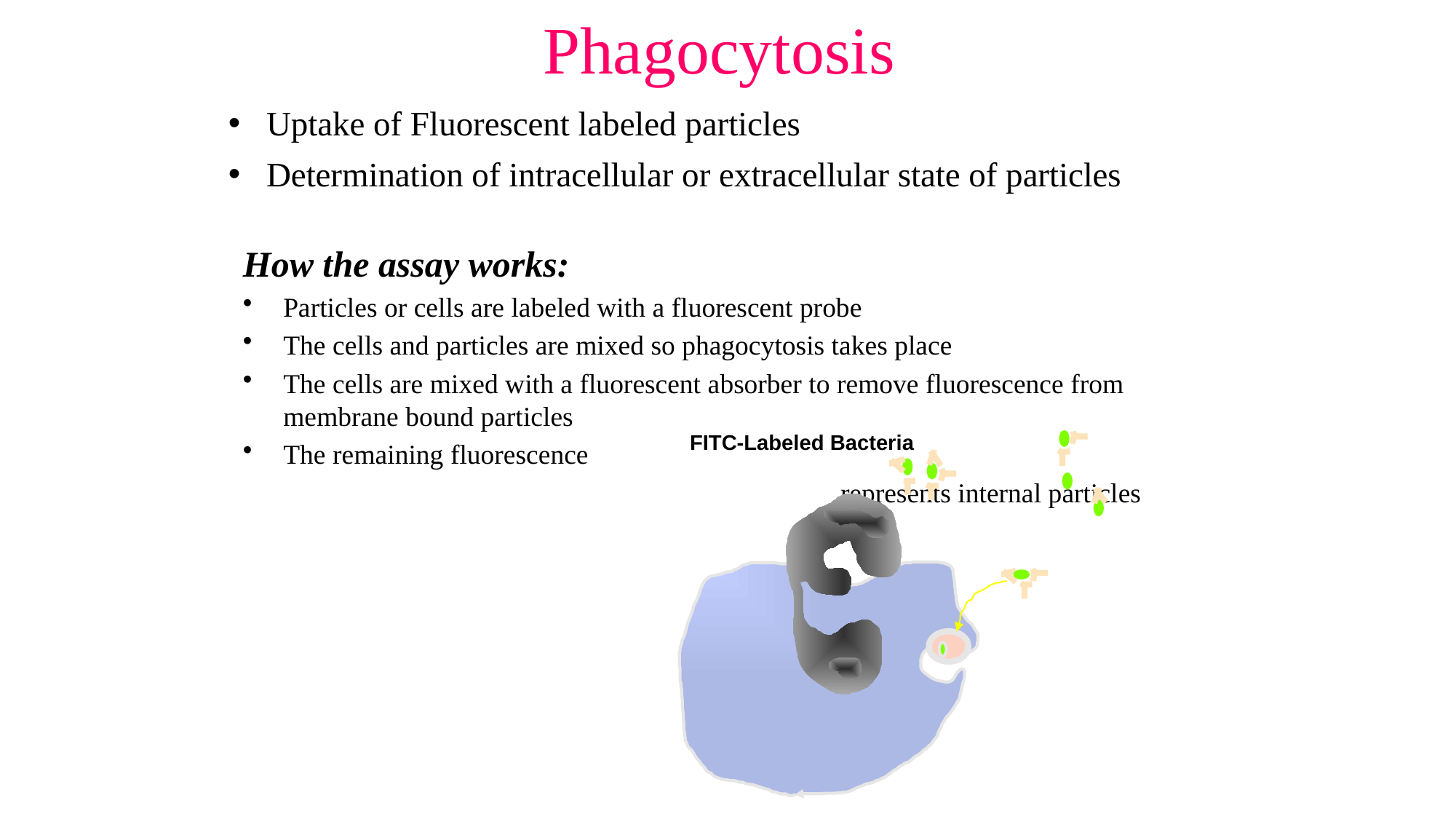

# Phagocytosis
Uptake of Fluorescent labeled particles
Determination of intracellular or extracellular state of particles
How the assay works:
Particles or cells are labeled with a fluorescent probe
The cells and particles are mixed so phagocytosis takes place
The cells are mixed with a fluorescent absorber to remove fluorescence from membrane bound particles
The remaining fluorescence
           represents internal particles
FITC-Labeled Bacteria